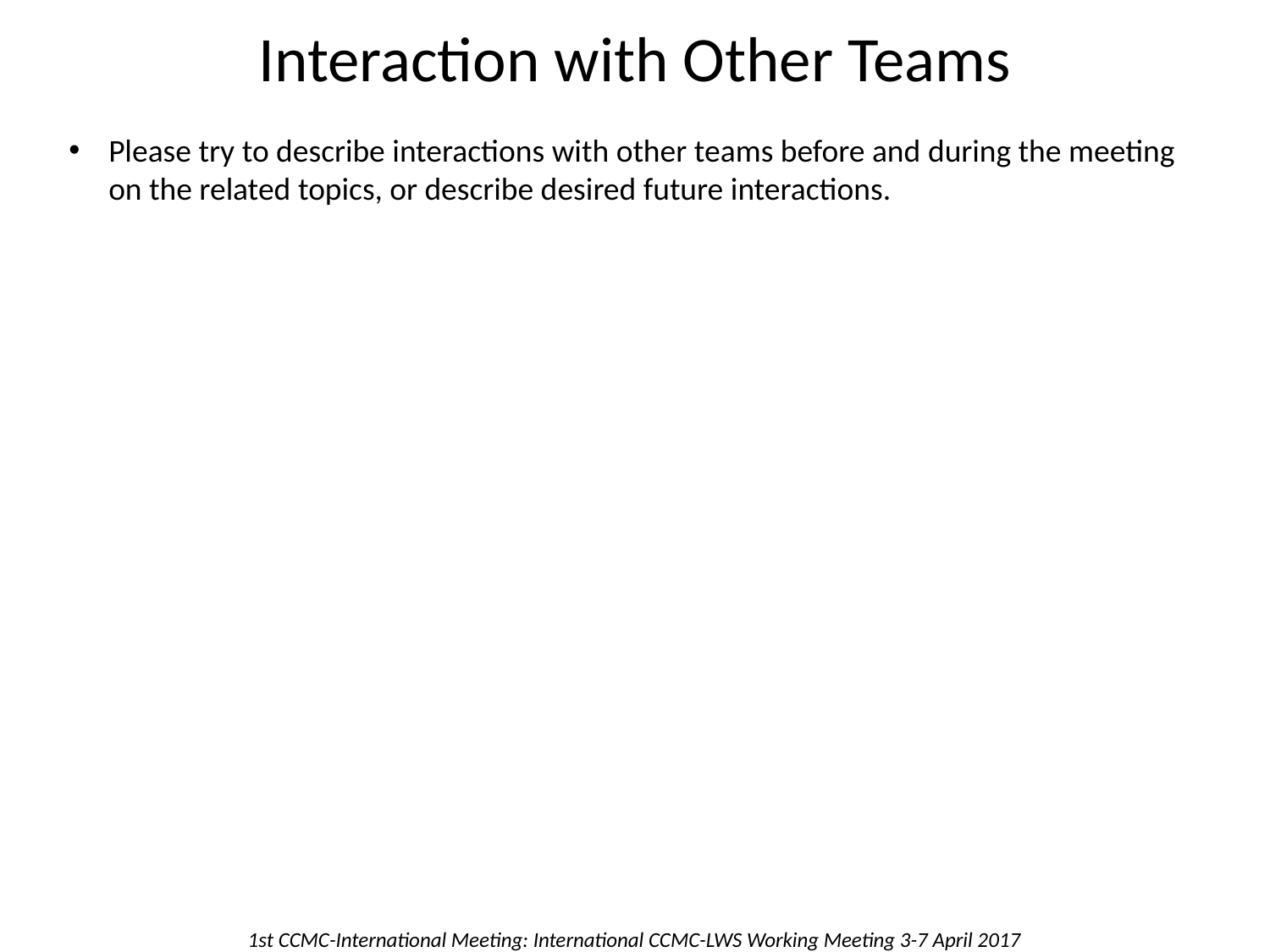

Interaction with Other Teams
Please try to describe interactions with other teams before and during the meeting on the related topics, or describe desired future interactions.
1st CCMC-International Meeting: International CCMC-LWS Working Meeting 3-7 April 2017